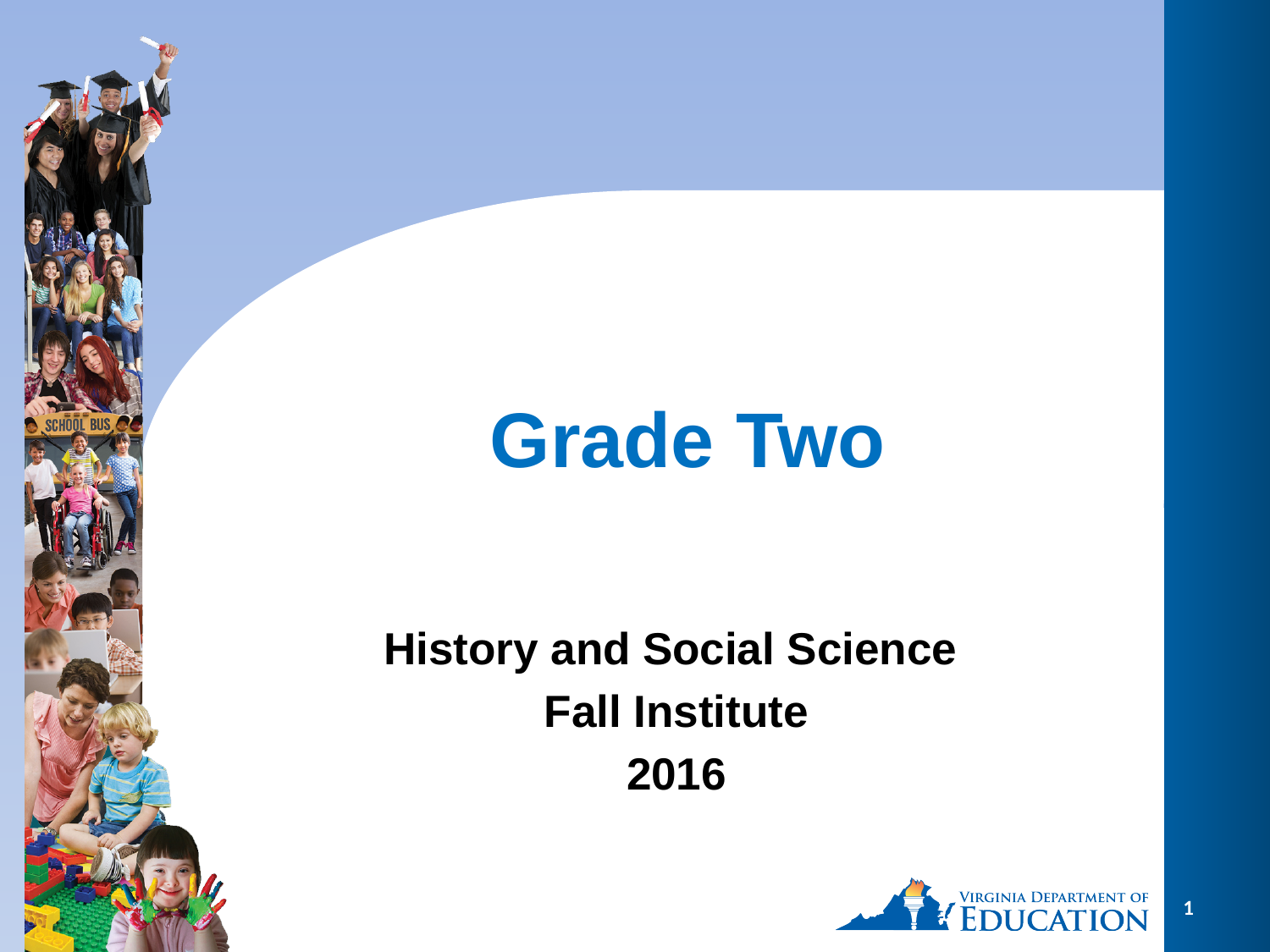

Grade Two
History and Social Science
Fall Institute
2016
1